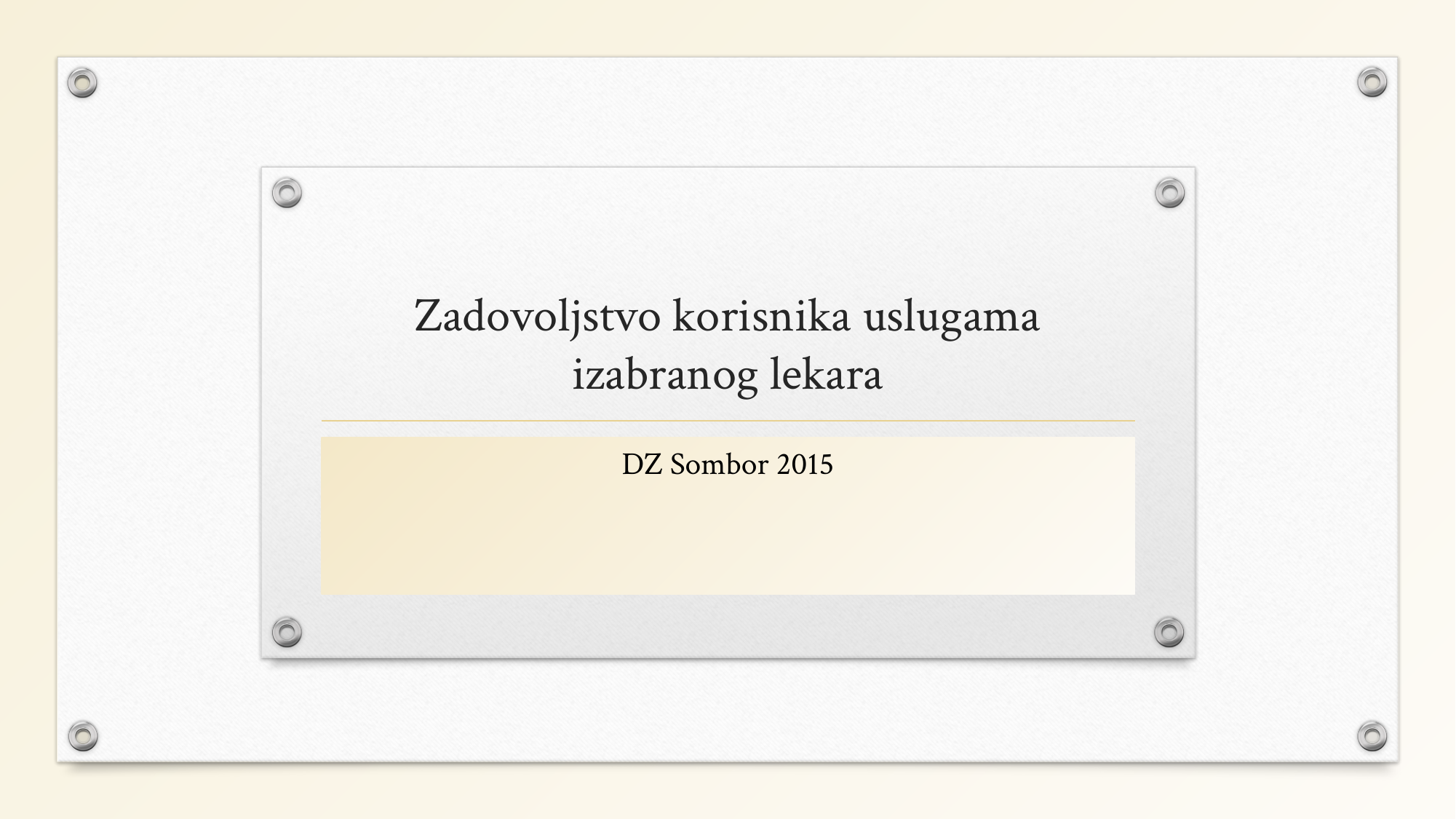

# Zadovoljstvo korisnika uslugama izabranog lekara
DZ Sombor 2015